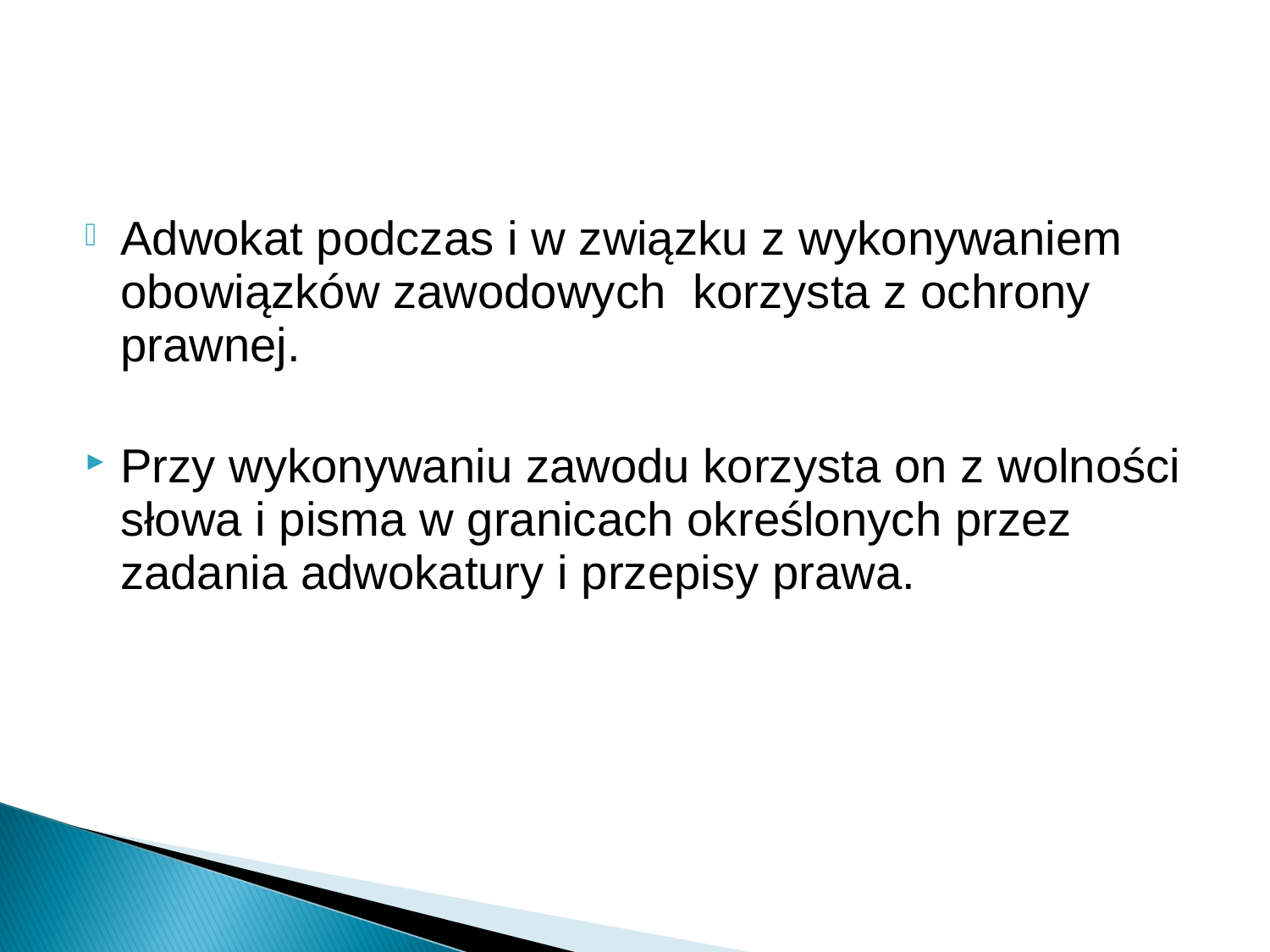

Adwokat podczas i w związku z wykonywaniem obowiązków zawodowych  korzysta z ochrony prawnej.

Przy wykonywaniu zawodu korzysta on z wolności słowa i pisma w granicach określonych przez zadania adwokatury i przepisy prawa.